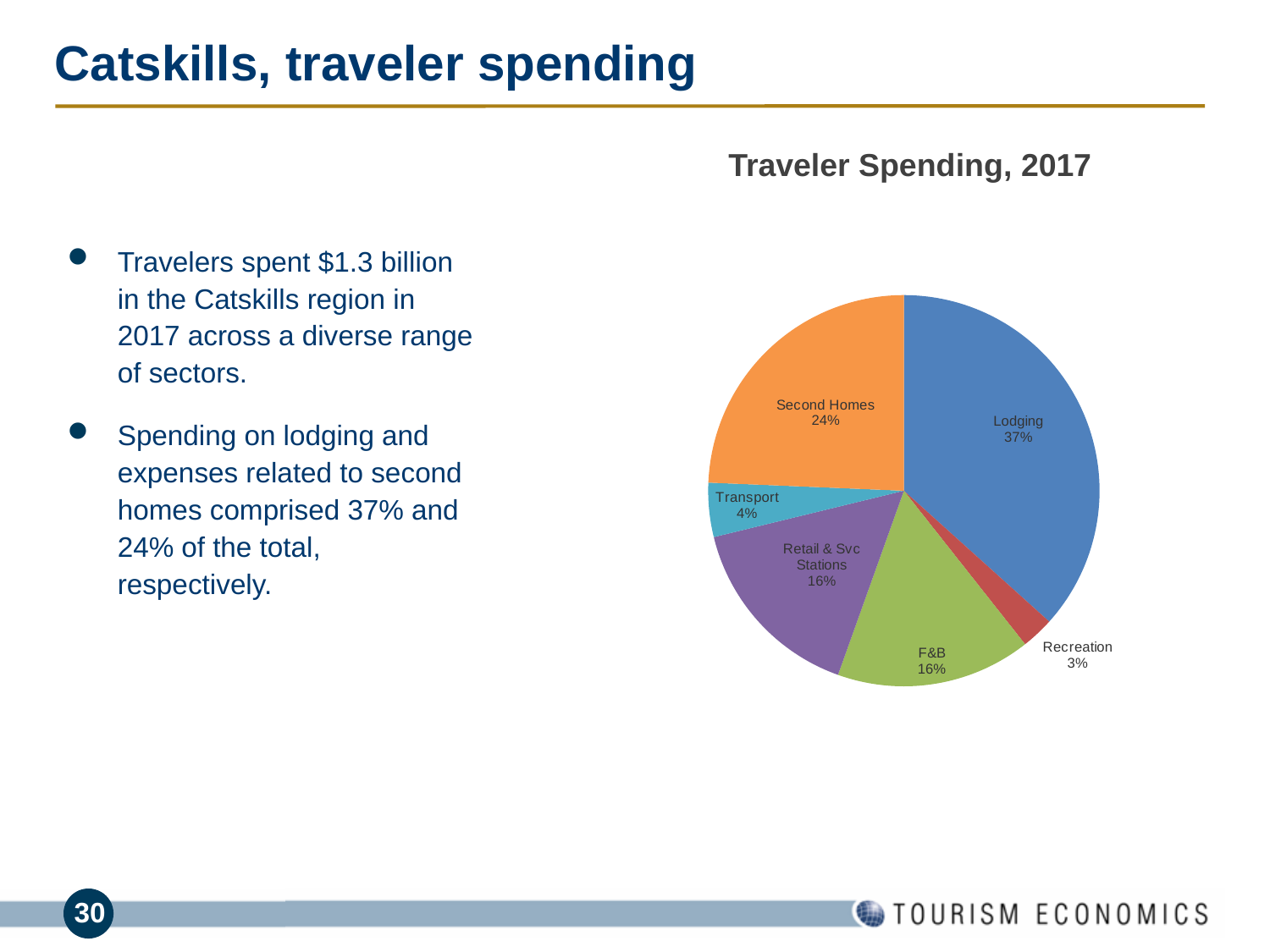

# Catskills, traveler spending
Traveler Spending, 2017

### Chart

| Category |  |
|---|---|
| Lodging | 483802.623120318 |
| Recreation | 35557.80637385118 |
| F&B | 212439.80718824605 |
| Retail & Svc Stations | 207366.81289457492 |
| Transport | 59088.37873504987 |
| Second Homes | 321116.44498847215 |
Travelers spent $1.3 billion in the Catskills region in 2017 across a diverse range of sectors.
Spending on lodging and expenses related to second homes comprised 37% and 24% of the total, respectively.
Business
Day